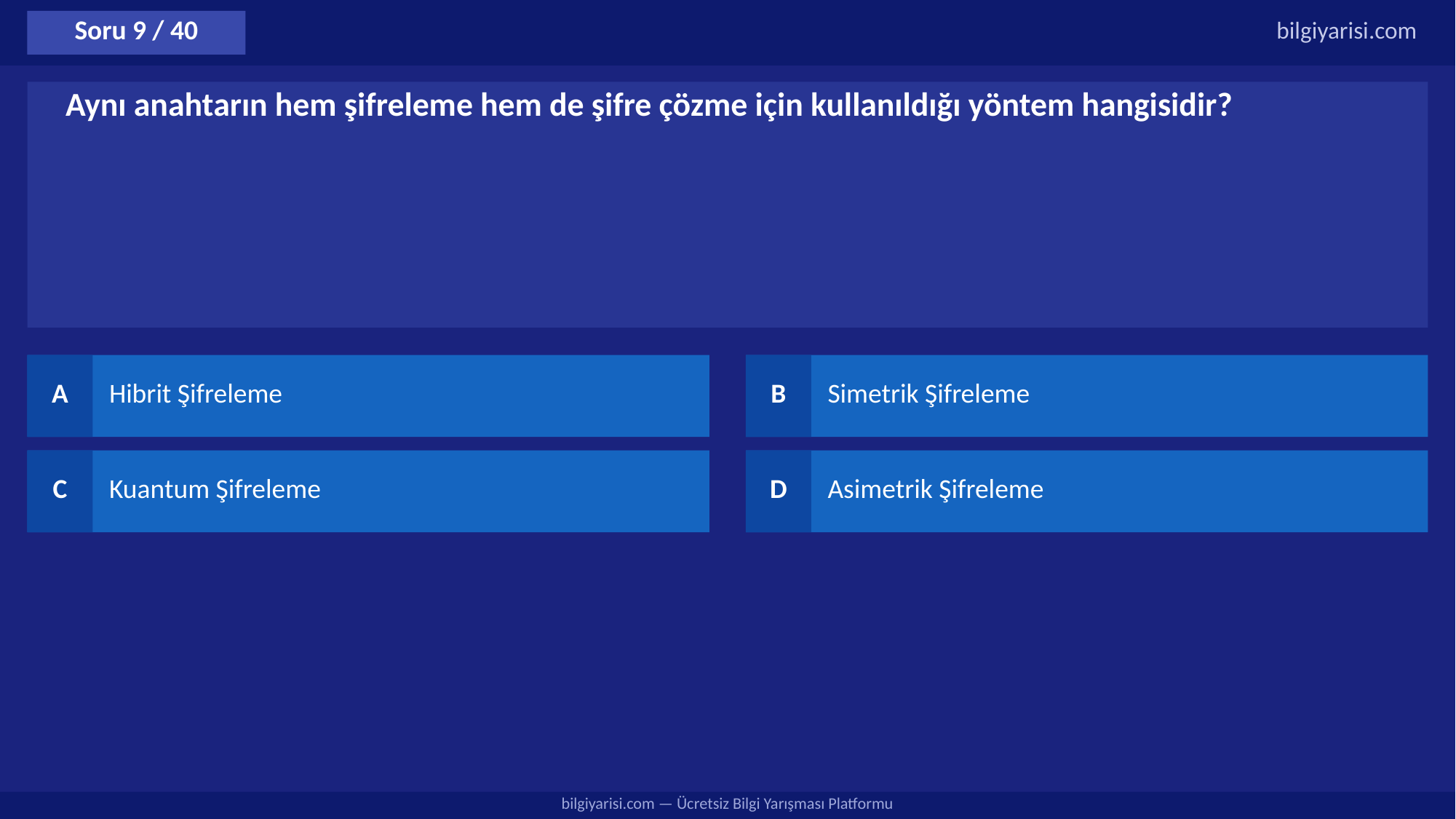

Soru 9 / 40
bilgiyarisi.com

Aynı anahtarın hem şifreleme hem de şifre çözme için kullanıldığı yöntem hangisidir?

A
Hibrit Şifreleme

B
Simetrik Şifreleme

C
Kuantum Şifreleme

D
Asimetrik Şifreleme
bilgiyarisi.com — Ücretsiz Bilgi Yarışması Platformu